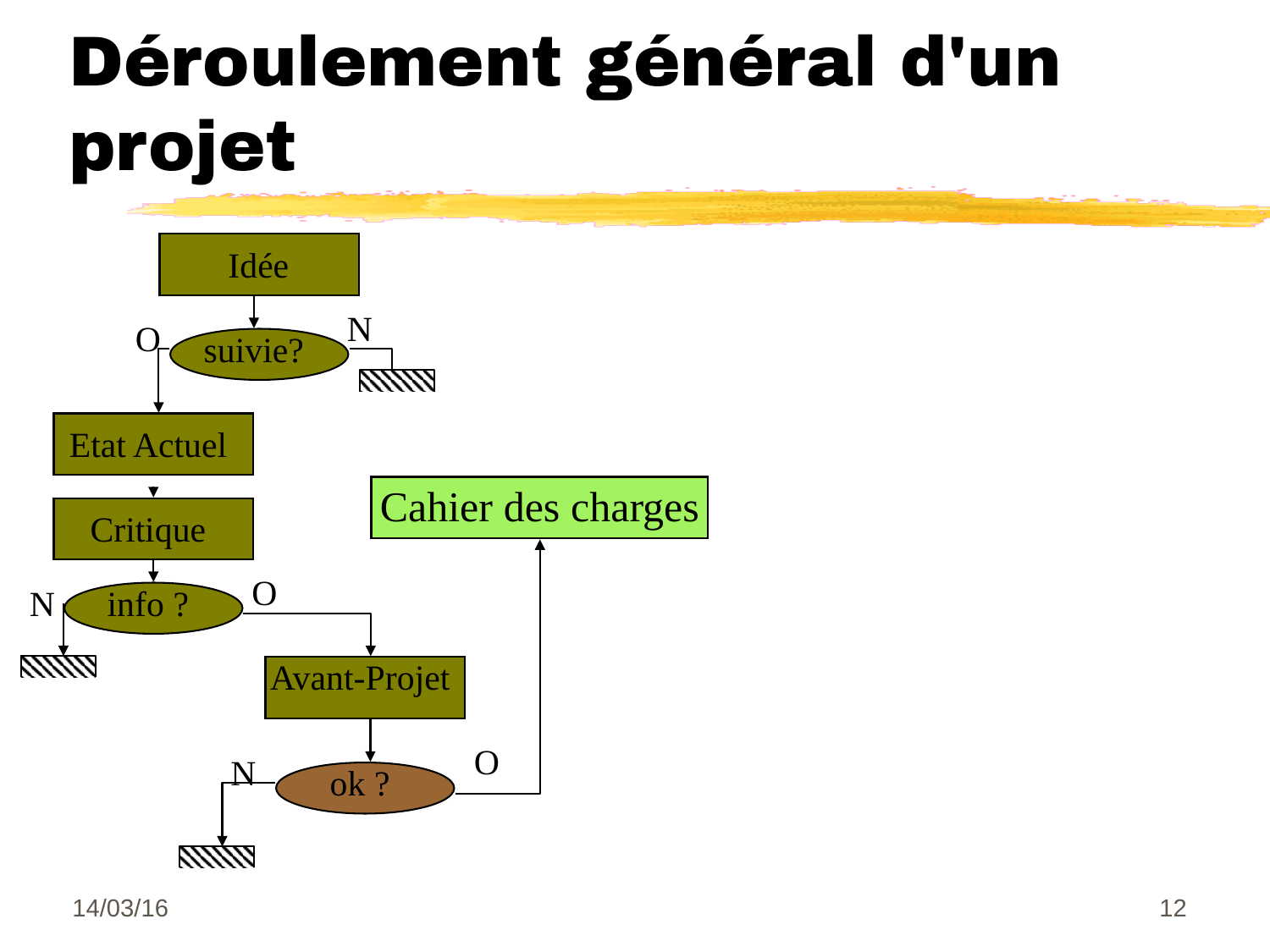

Déroulement général d'un projet

Idée

N
O
suivie?

Etat Actuel

Cahier des charges

Critique

O
N
info ?

Avant-Projet

O
N
ok ?

14/03/16
12